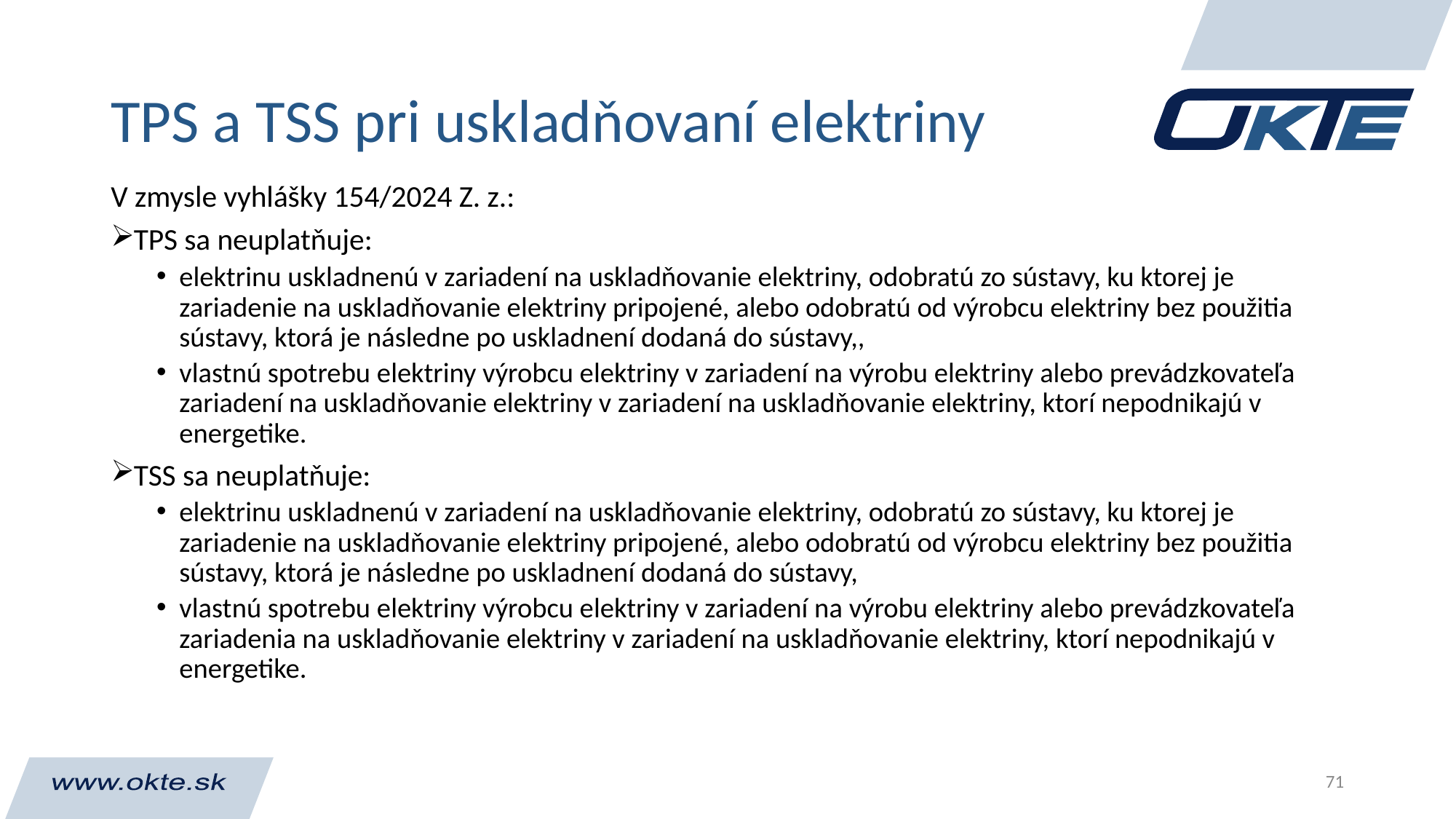

# TPS a TSS pri uskladňovaní elektriny
V zmysle vyhlášky 154/2024 Z. z.:
TPS sa neuplatňuje:
elektrinu uskladnenú v zariadení na uskladňovanie elektriny, odobratú zo sústavy, ku ktorej je zariadenie na uskladňovanie elektriny pripojené, alebo odobratú od výrobcu elektriny bez použitia sústavy, ktorá je následne po uskladnení dodaná do sústavy,,
vlastnú spotrebu elektriny výrobcu elektriny v zariadení na výrobu elektriny alebo prevádzkovateľa zariadení na uskladňovanie elektriny v zariadení na uskladňovanie elektriny, ktorí nepodnikajú v energetike.
TSS sa neuplatňuje:
elektrinu uskladnenú v zariadení na uskladňovanie elektriny, odobratú zo sústavy, ku ktorej je zariadenie na uskladňovanie elektriny pripojené, alebo odobratú od výrobcu elektriny bez použitia sústavy, ktorá je následne po uskladnení dodaná do sústavy,
vlastnú spotrebu elektriny výrobcu elektriny v zariadení na výrobu elektriny alebo prevádzkovateľa zariadenia na uskladňovanie elektriny v zariadení na uskladňovanie elektriny, ktorí nepodnikajú v energetike.
71